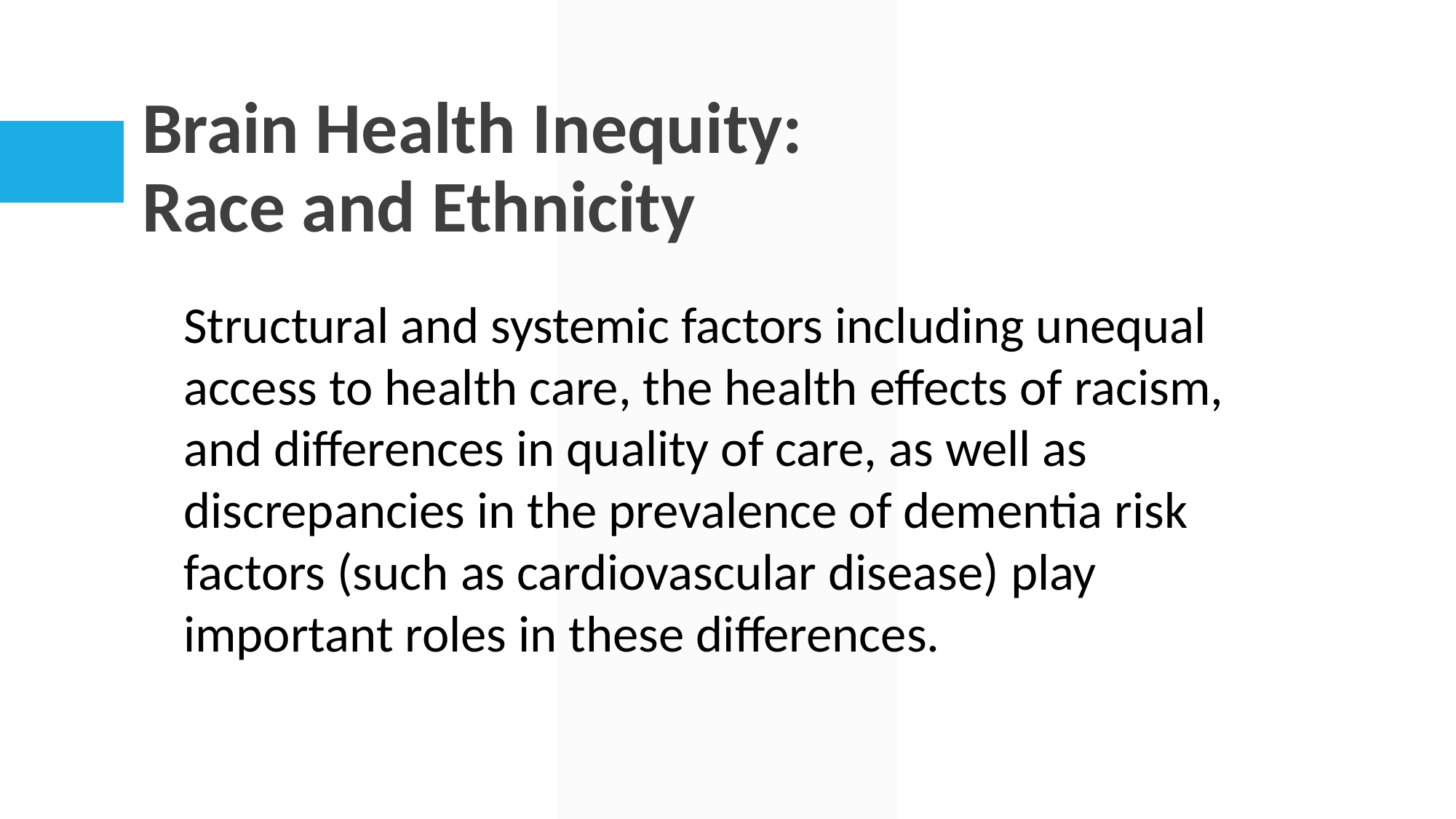

# Brain Health Inequity:
Race and Ethnicity
Structural and systemic factors including unequal access to health care, the health effects of racism, and differences in quality of care, as well as discrepancies in the prevalence of dementia risk factors (such as cardiovascular disease) play important roles in these differences.